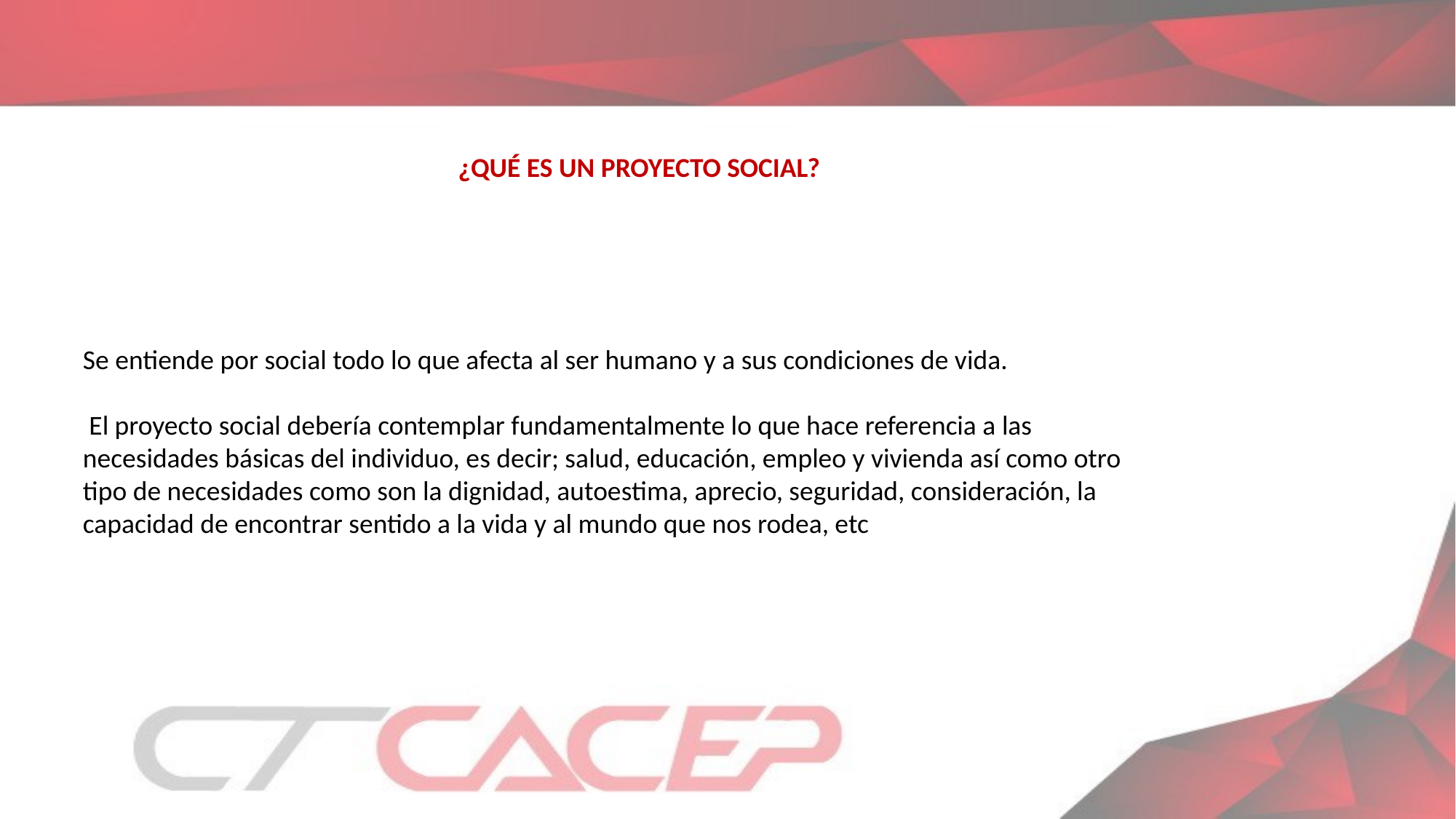

¿QUÉ ES UN PROYECTO SOCIAL?

Se entiende por social todo lo que afecta al ser humano y a sus condiciones de vida.

 El proyecto social debería contemplar fundamentalmente lo que hace referencia a las necesidades básicas del individuo, es decir; salud, educación, empleo y vivienda así como otro tipo de necesidades como son la dignidad, autoestima, aprecio, seguridad, consideración, la capacidad de encontrar sentido a la vida y al mundo que nos rodea, etc